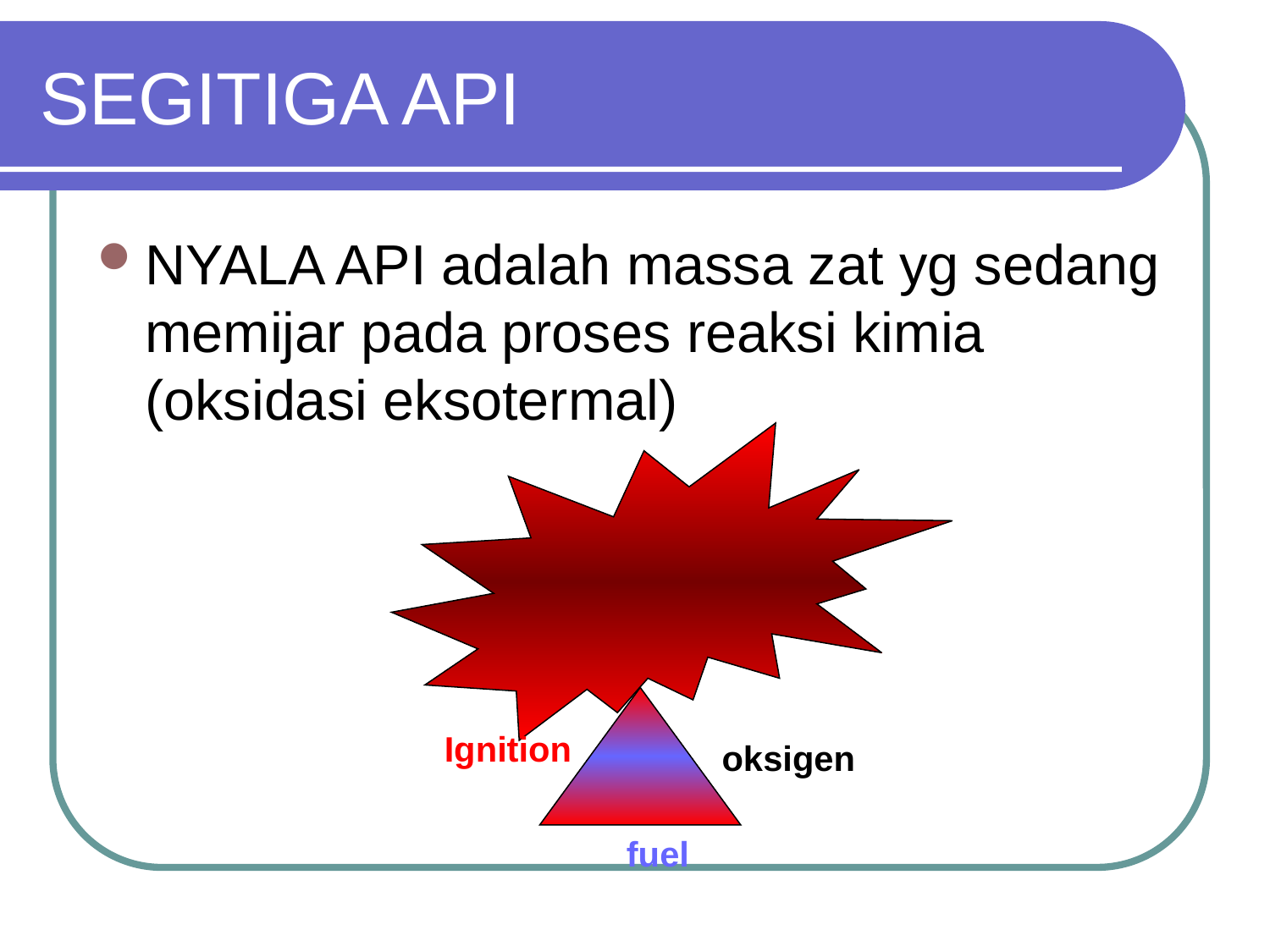

# SEGITIGA API
NYALA API adalah massa zat yg sedang memijar pada proses reaksi kimia (oksidasi eksotermal)

Ignition
oksigen
fuel